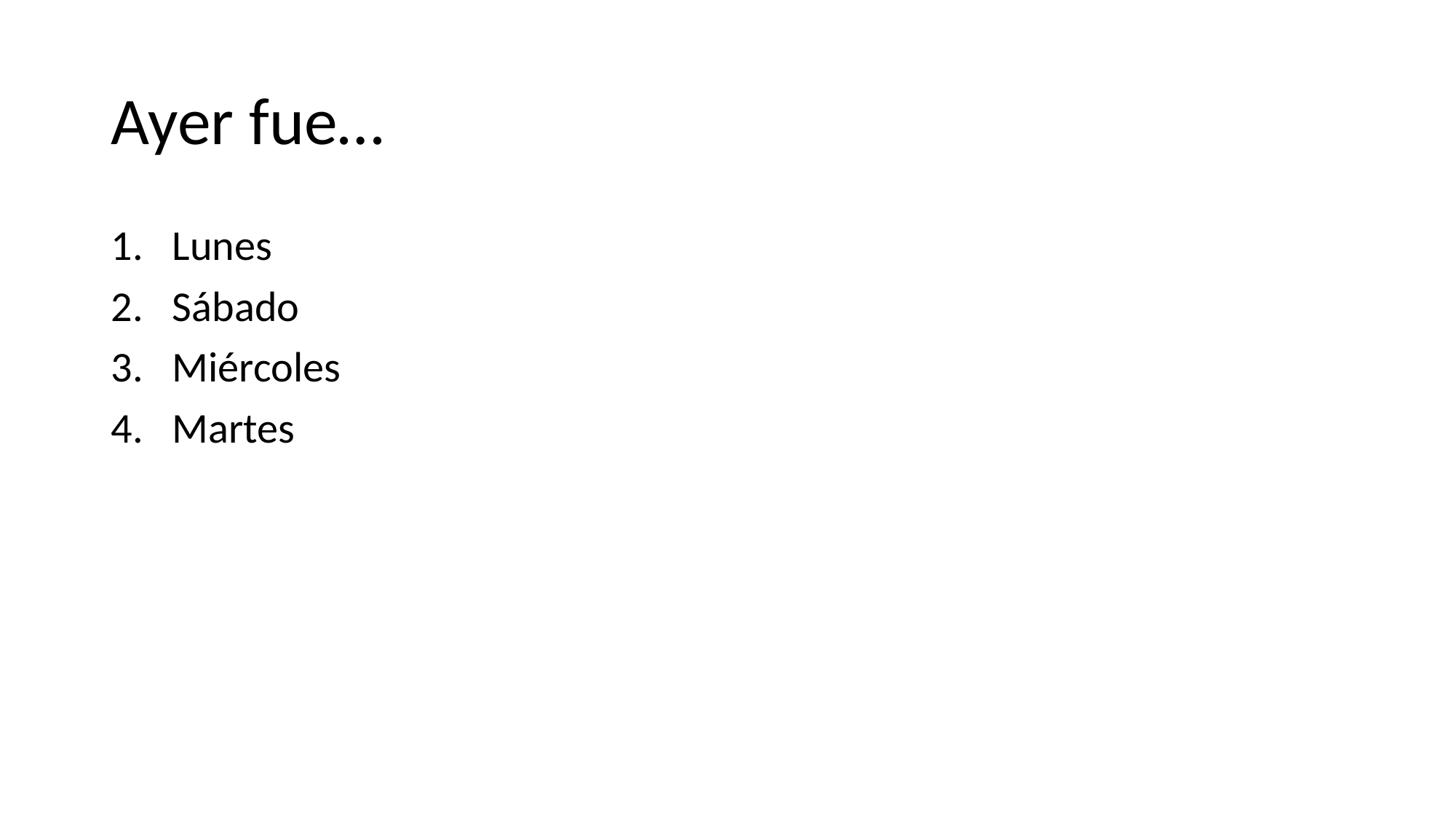

# Ayer fue…
Lunes
Sábado
Miércoles
Martes